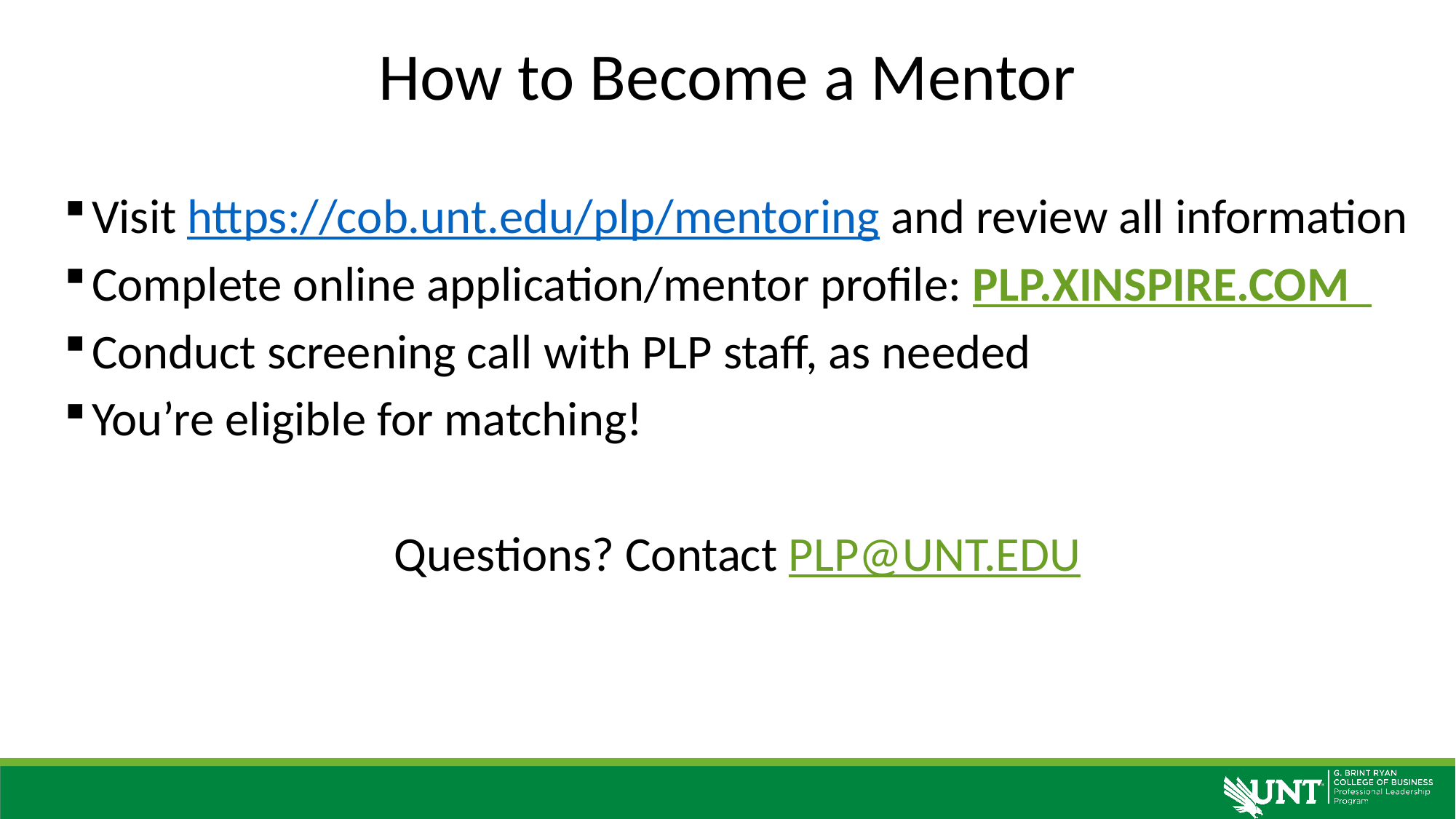

# How to Become a Mentor
Visit https://cob.unt.edu/plp/mentoring and review all information
Complete online application/mentor profile: PLP.XINSPIRE.COM
Conduct screening call with PLP staff, as needed
You’re eligible for matching!

Questions? Contact PLP@UNT.EDU